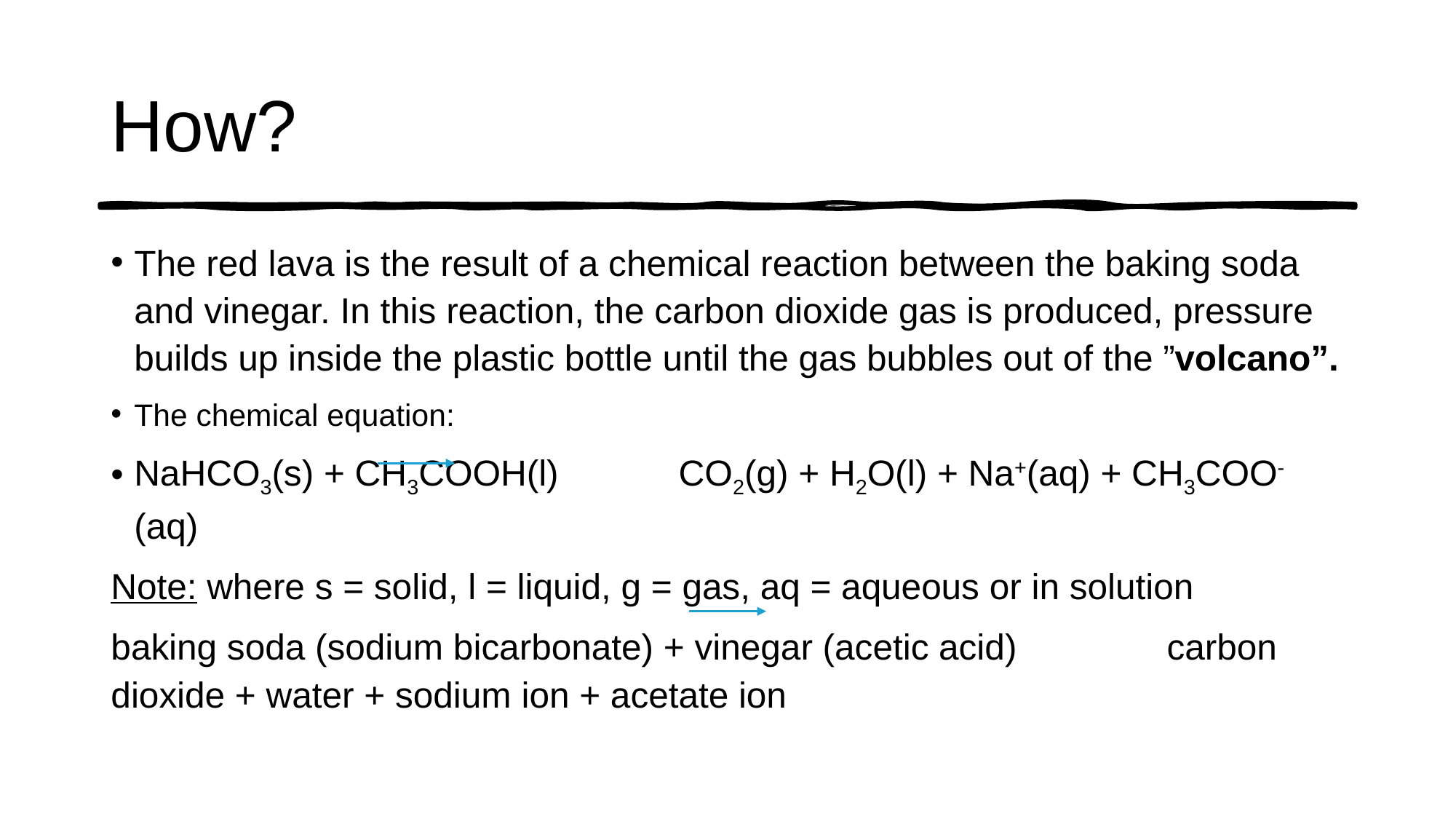

# How?
The red lava is the result of a chemical reaction between the baking soda and vinegar. In this reaction, the carbon dioxide gas is produced, pressure builds up inside the plastic bottle until the gas bubbles out of the ”volcano”.
The chemical equation:
NaHCO3(s) + CH3COOH(l)            CO2(g) + H2O(l) + Na+(aq) + CH3COO-(aq)
Note: where s = solid, l = liquid, g = gas, aq = aqueous or in solution
baking soda (sodium bicarbonate) + vinegar (acetic acid)               carbon dioxide + water + sodium ion + acetate ion